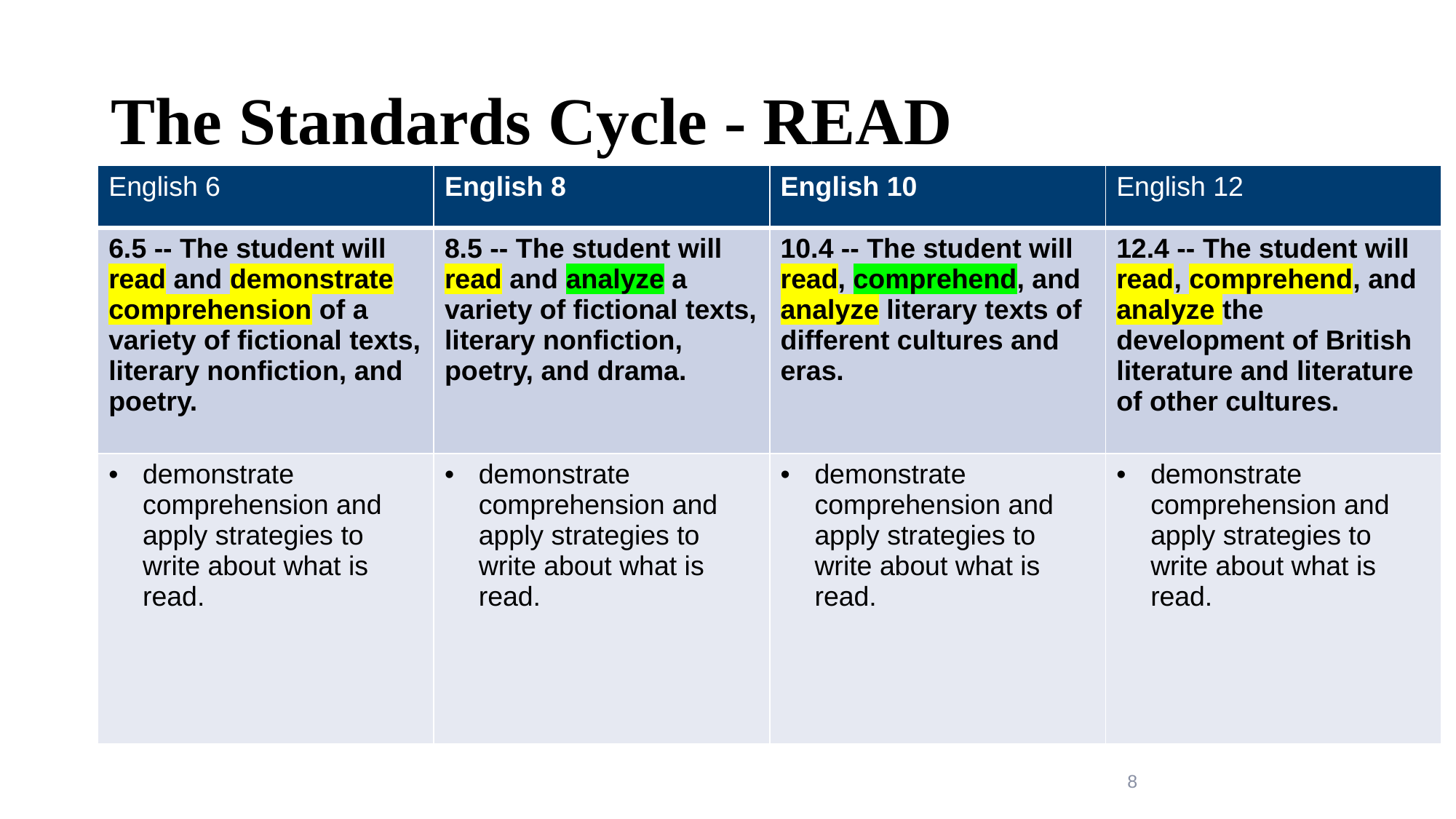

# The Standards Cycle - READ
| English 6 | English 8 | English 10 | English 12 |
| --- | --- | --- | --- |
| 6.5 -- The student will read and demonstrate comprehension of a variety of fictional texts, literary nonfiction, and poetry. | 8.5 -- The student will read and analyze a variety of fictional texts, literary nonfiction, poetry, and drama. | 10.4 -- The student will read, comprehend, and analyze literary texts of different cultures and eras. | 12.4 -- The student will read, comprehend, and analyze the development of British literature and literature of other cultures. |
| demonstrate comprehension and apply strategies to write about what is read. | demonstrate comprehension and apply strategies to write about what is read. | demonstrate comprehension and apply strategies to write about what is read. | demonstrate comprehension and apply strategies to write about what is read. |
8